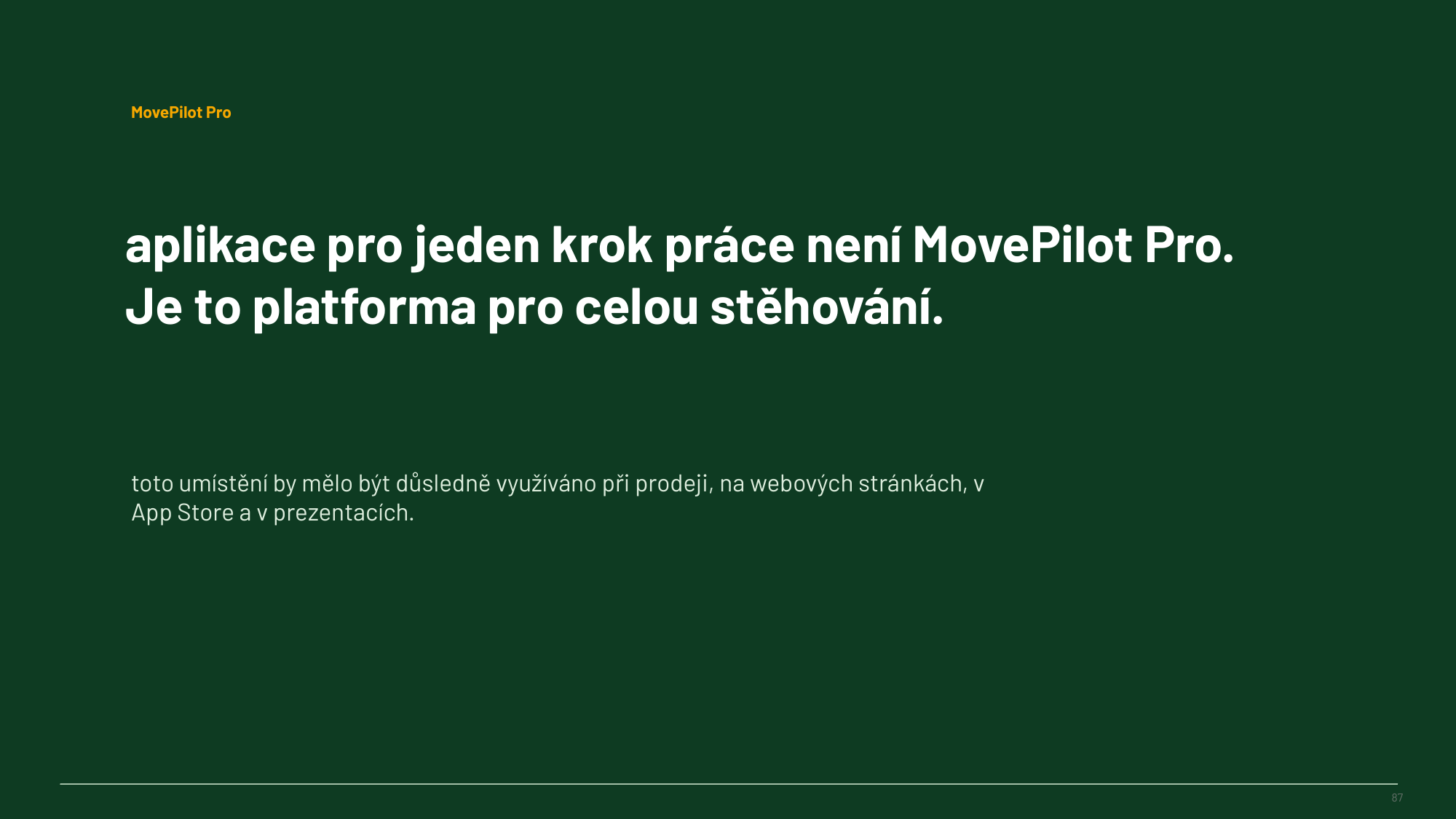

MovePilot Pro 4.0
MovePilot Pro
aplikace pro jeden krok práce není MovePilot Pro. Je to platforma pro celou stěhování.
toto umístění by mělo být důsledně využíváno při prodeji, na webových stránkách, v App Store a v prezentacích.

87